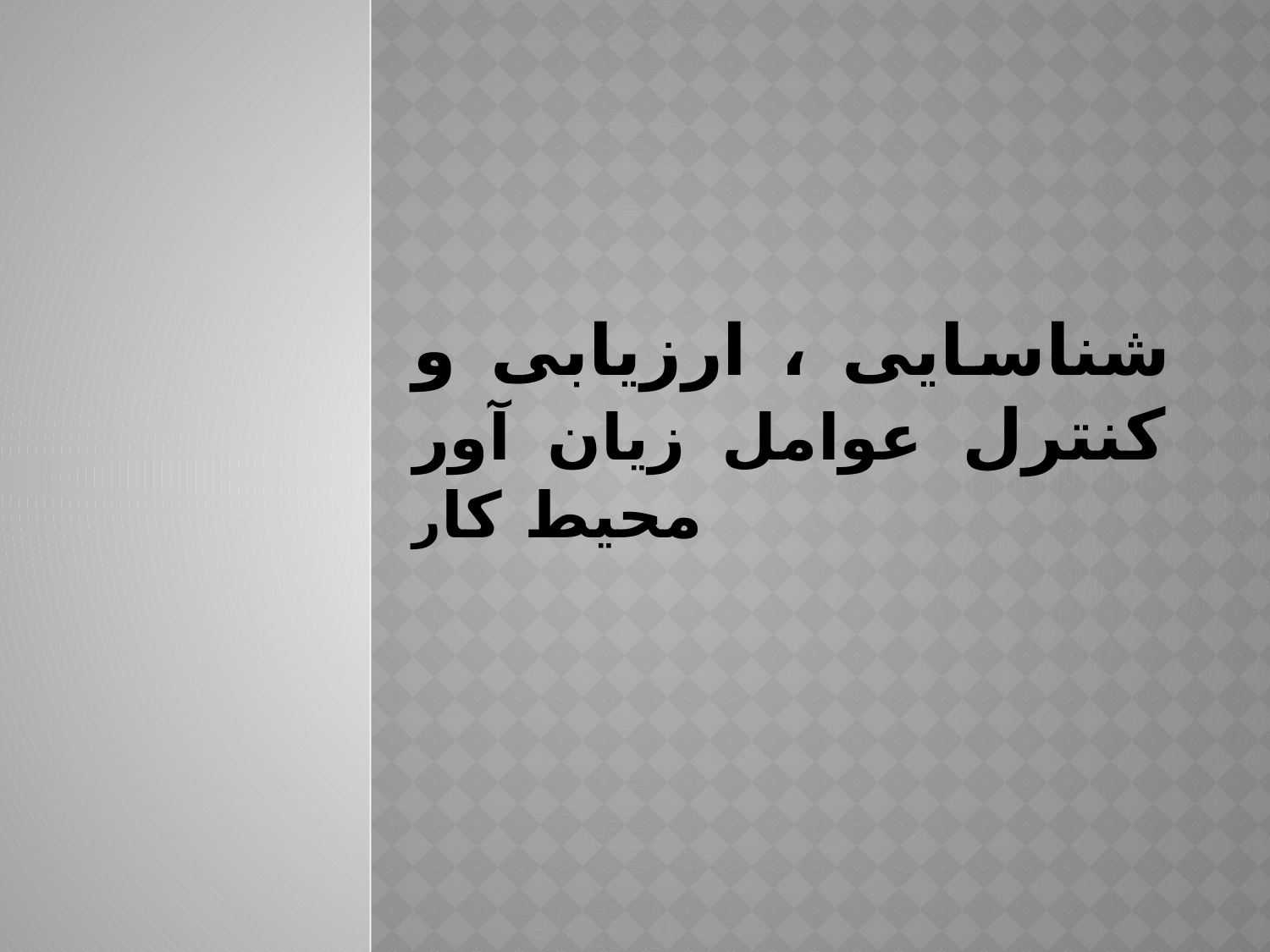

# شناسایی ، ارزیابی و کنترل عوامل زیان آور محیط کار